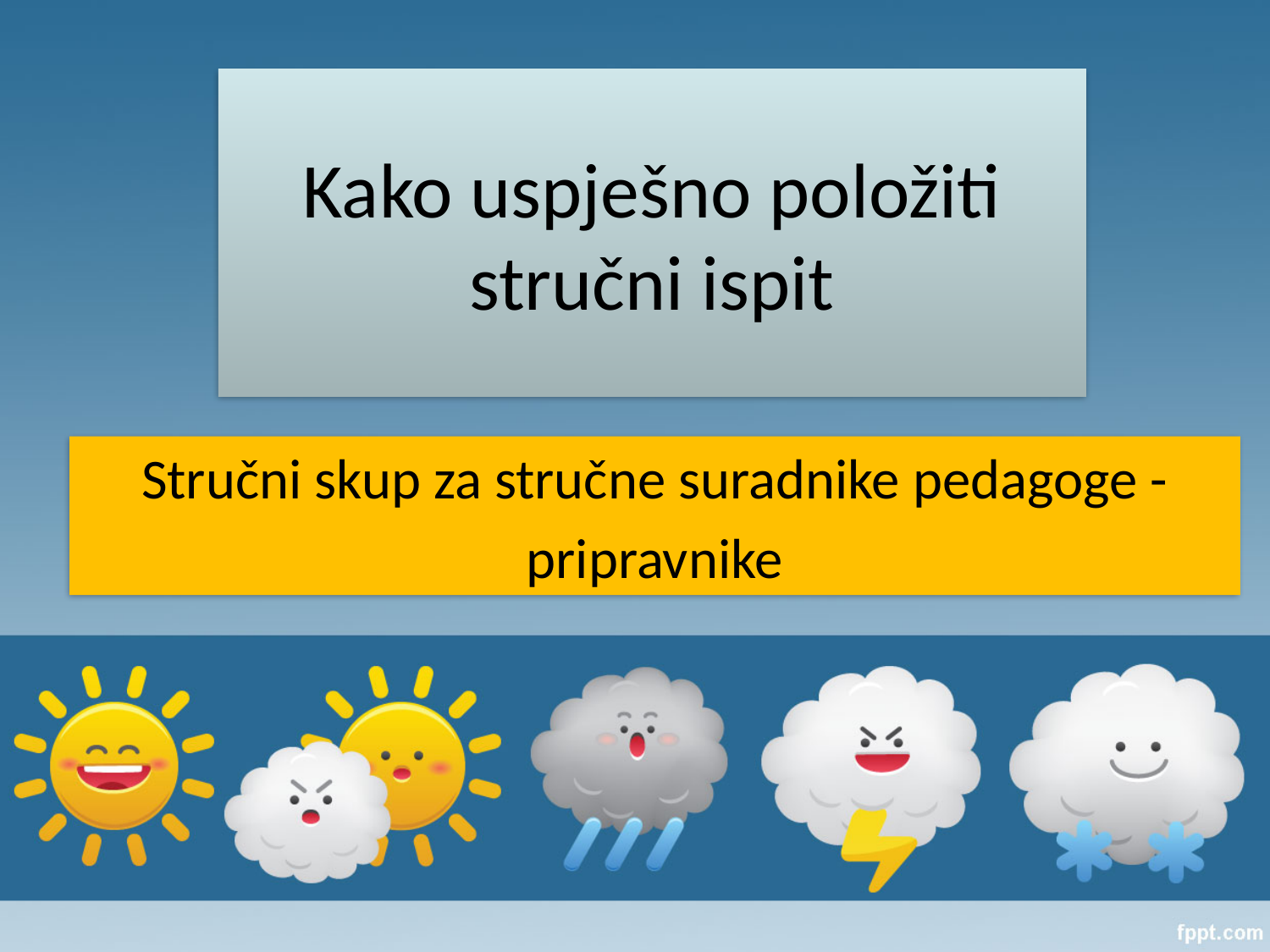

Kako uspješno položiti
stručni ispit
Stručni skup za stručne suradnike pedagoge -
 pripravnike